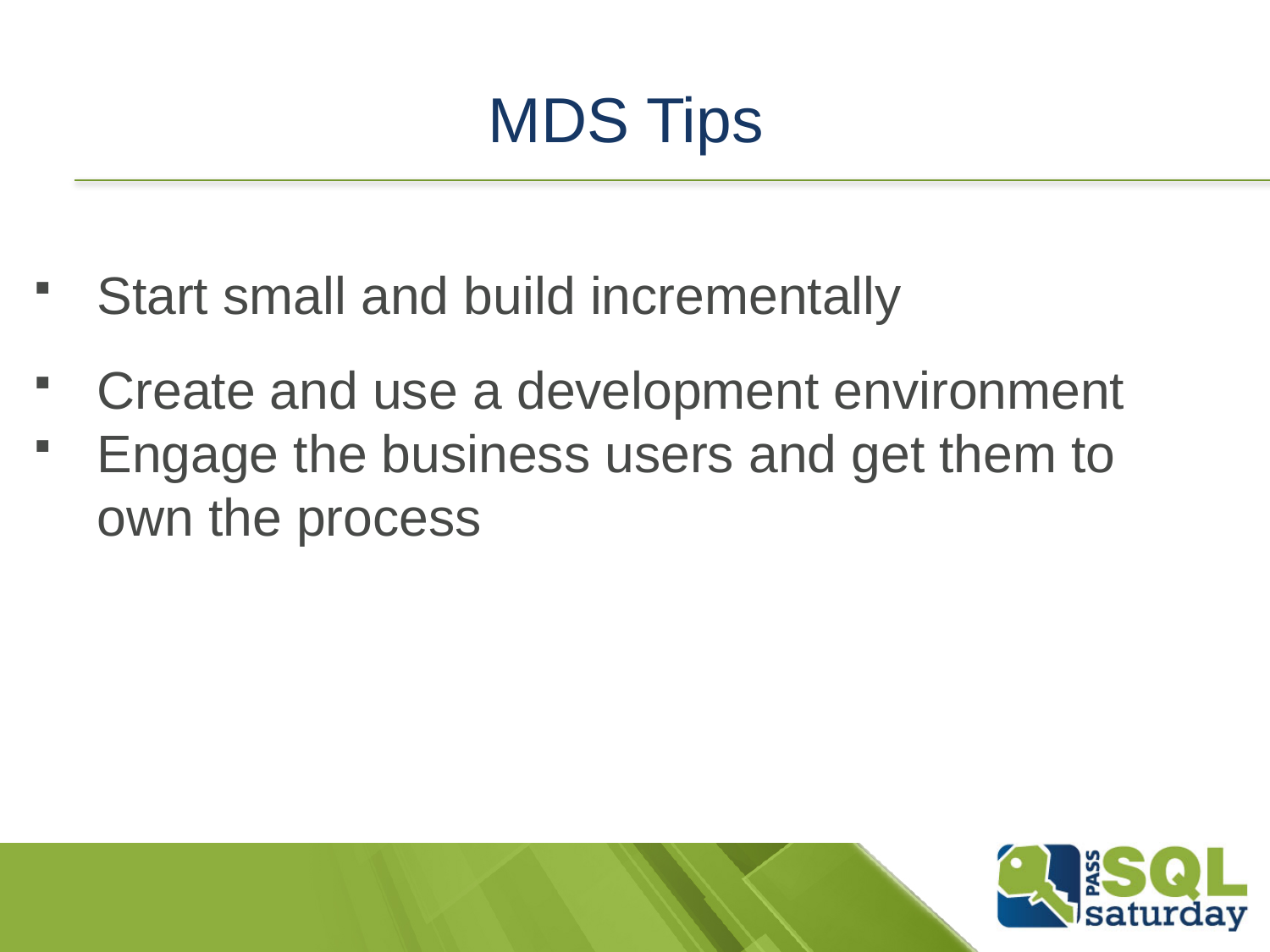

# MDS Tips
Start small and build incrementally
Create and use a development environment
Engage the business users and get them to own the process